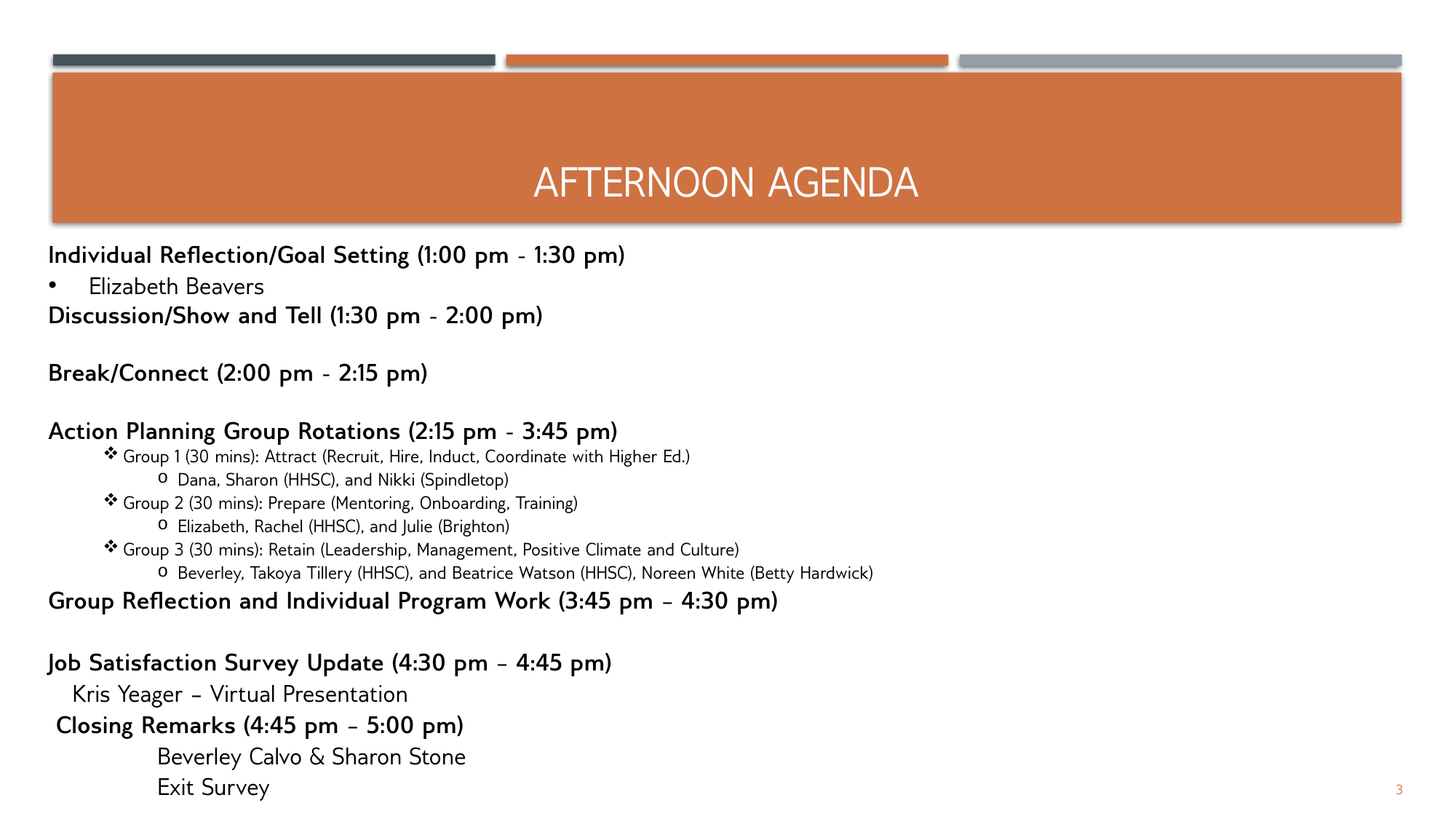

# Afternoon Agenda
Individual Reflection/Goal Setting (1:00 pm - 1:30 pm)
Elizabeth Beavers
Discussion/Show and Tell (1:30 pm - 2:00 pm)

Break/Connect (2:00 pm - 2:15 pm)

Action Planning Group Rotations (2:15 pm - 3:45 pm)
Group 1 (30 mins): Attract (Recruit, Hire, Induct, Coordinate with Higher Ed.)
Dana, Sharon (HHSC), and Nikki (Spindletop)
Group 2 (30 mins): Prepare (Mentoring, Onboarding, Training)
Elizabeth, Rachel (HHSC), and Julie (Brighton)
Group 3 (30 mins): Retain (Leadership, Management, Positive Climate and Culture)
Beverley, Takoya Tillery (HHSC), and Beatrice Watson (HHSC), Noreen White (Betty Hardwick)
Group Reflection and Individual Program Work (3:45 pm – 4:30 pm)

Job Satisfaction Survey Update (4:30 pm – 4:45 pm)
 Kris Yeager – Virtual Presentation
 Closing Remarks (4:45 pm – 5:00 pm)
	Beverley Calvo & Sharon Stone
	Exit Survey
3